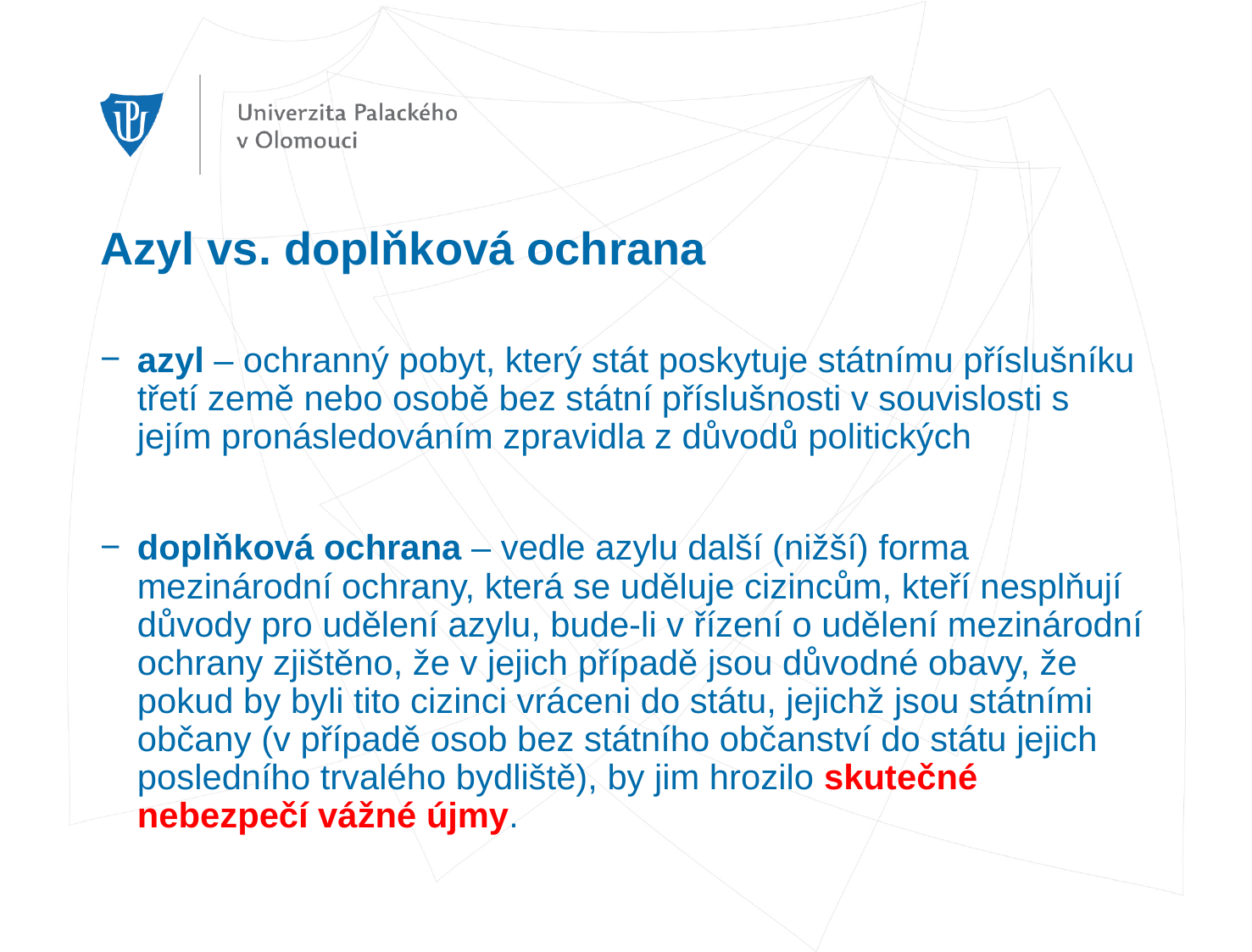

# Azyl vs. doplňková ochrana
azyl – ochranný pobyt, který stát poskytuje státnímu příslušníku třetí země nebo osobě bez státní příslušnosti v souvislosti s jejím pronásledováním zpravidla z důvodů politických

doplňková ochrana – vedle azylu další (nižší) forma mezinárodní ochrany, která se uděluje cizincům, kteří nesplňují důvody pro udělení azylu, bude-li v řízení o udělení mezinárodní ochrany zjištěno, že v jejich případě jsou důvodné obavy, že pokud by byli tito cizinci vráceni do státu, jejichž jsou státními občany (v případě osob bez státního občanství do státu jejich posledního trvalého bydliště), by jim hrozilo skutečné nebezpečí vážné újmy.